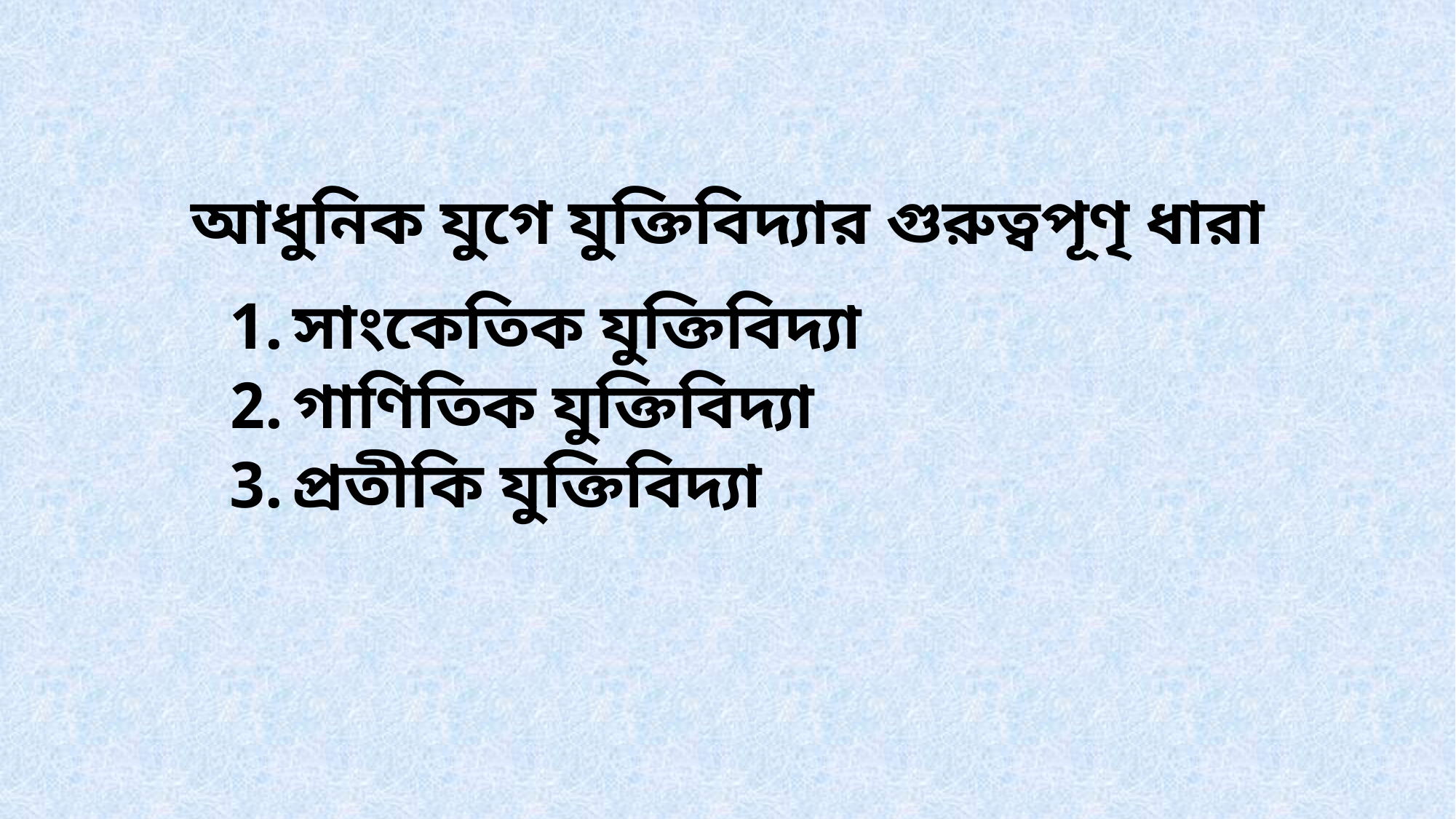

আধুনিক যুগে যুক্তিবিদ্যার গুরুত্বপূণৃ ধারা
সাংকেতিক যুক্তিবিদ্যা
গাণিতিক যুক্তিবিদ্যা
প্রতীকি যুক্তিবিদ্যা